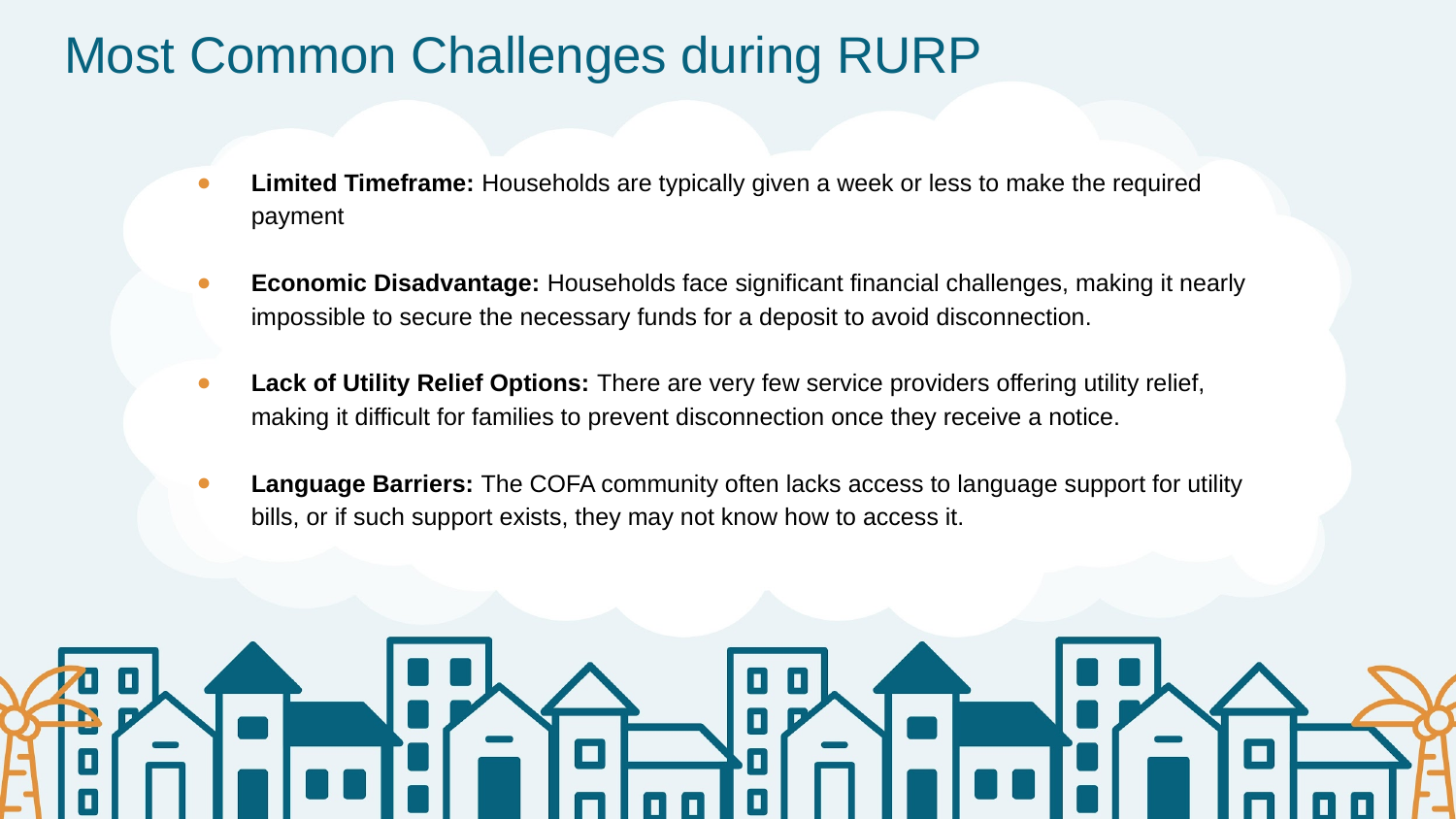

# Most Common Challenges during RURP
Limited Timeframe: Households are typically given a week or less to make the required payment

Economic Disadvantage: Households face significant financial challenges, making it nearly impossible to secure the necessary funds for a deposit to avoid disconnection.

Lack of Utility Relief Options: There are very few service providers offering utility relief, making it difficult for families to prevent disconnection once they receive a notice.

Language Barriers: The COFA community often lacks access to language support for utility bills, or if such support exists, they may not know how to access it.